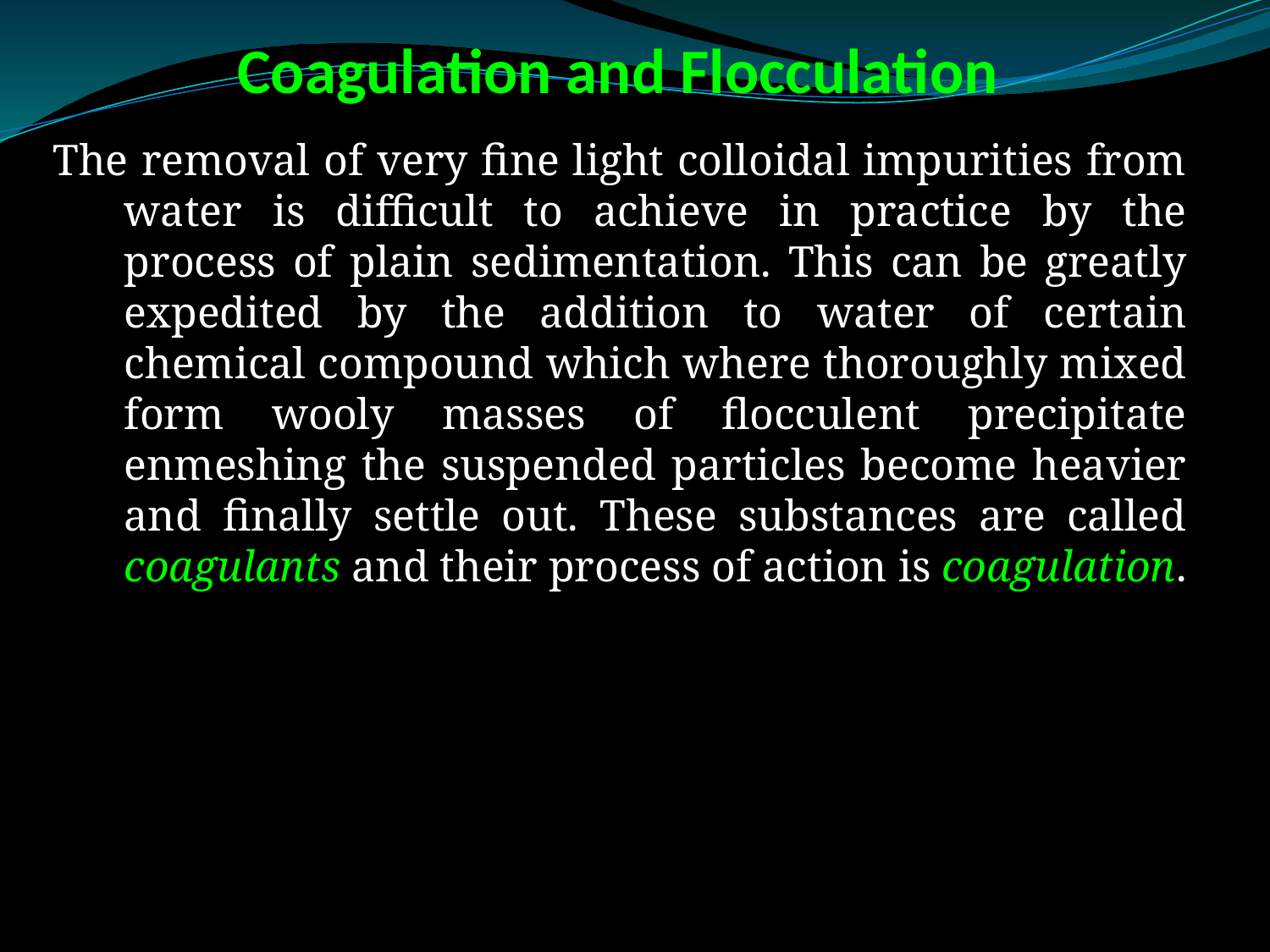

# Coagulation and Flocculation
The removal of very fine light colloidal impurities from water is difficult to achieve in practice by the process of plain sedimentation. This can be greatly expedited by the addition to water of certain chemical compound which where thoroughly mixed form wooly masses of flocculent precipitate enmeshing the suspended particles become heavier and finally settle out. These substances are called coagulants and their process of action is coagulation.